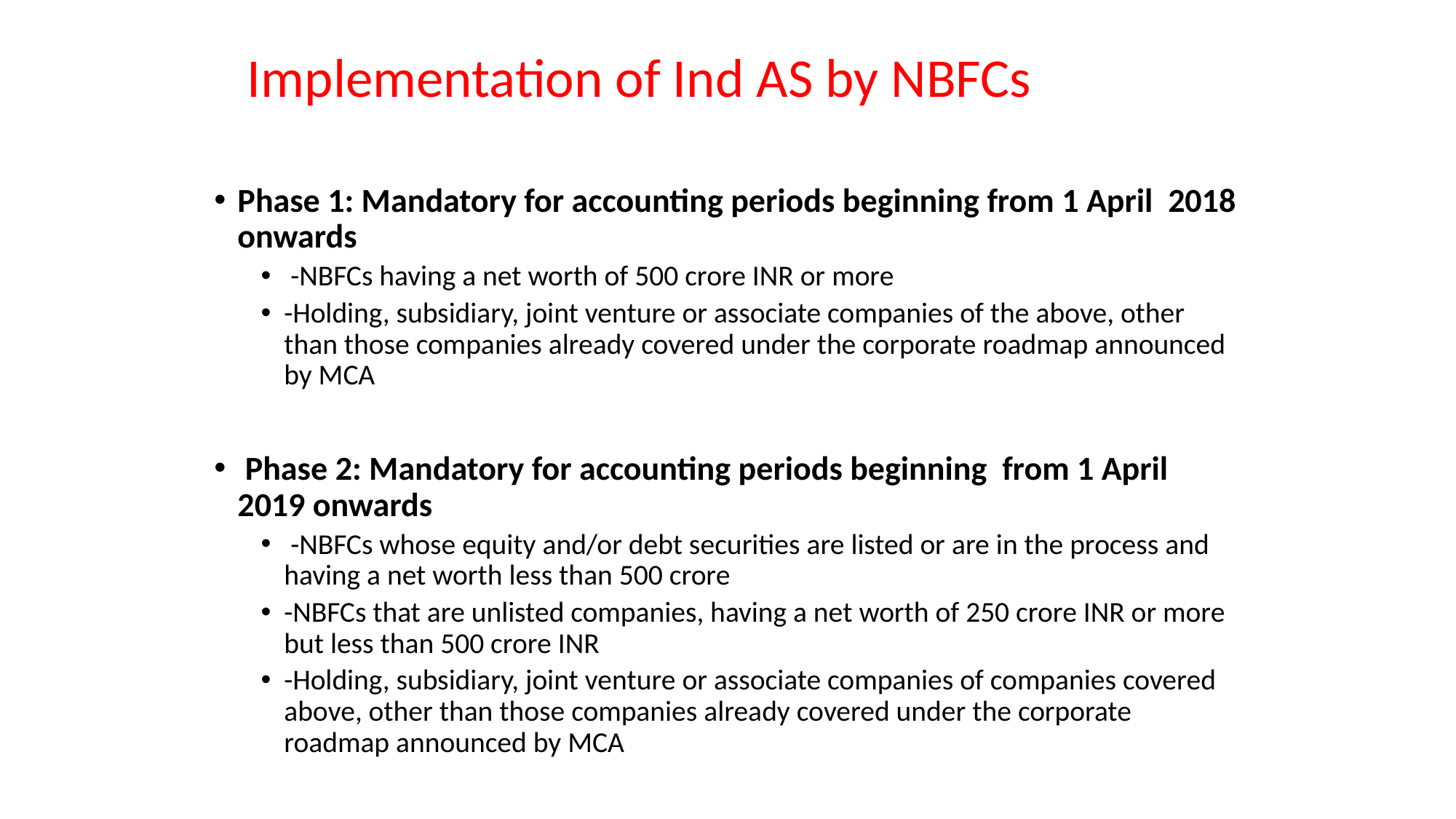

# Implementation of Ind AS by NBFCs

Phase 1: Mandatory for accounting periods beginning from 1 April  2018 onwards
 -NBFCs having a net worth of 500 crore INR or more
-Holding, subsidiary, joint venture or associate companies of the above, other than those companies already covered under the corporate roadmap announced by MCA

 Phase 2: Mandatory for accounting periods beginning  from 1 April 2019 onwards
 -NBFCs whose equity and/or debt securities are listed or are in the process and having a net worth less than 500 crore
-NBFCs that are unlisted companies, having a net worth of 250 crore INR or more but less than 500 crore INR
-Holding, subsidiary, joint venture or associate companies of companies covered above, other than those companies already covered under the corporate roadmap announced by MCA